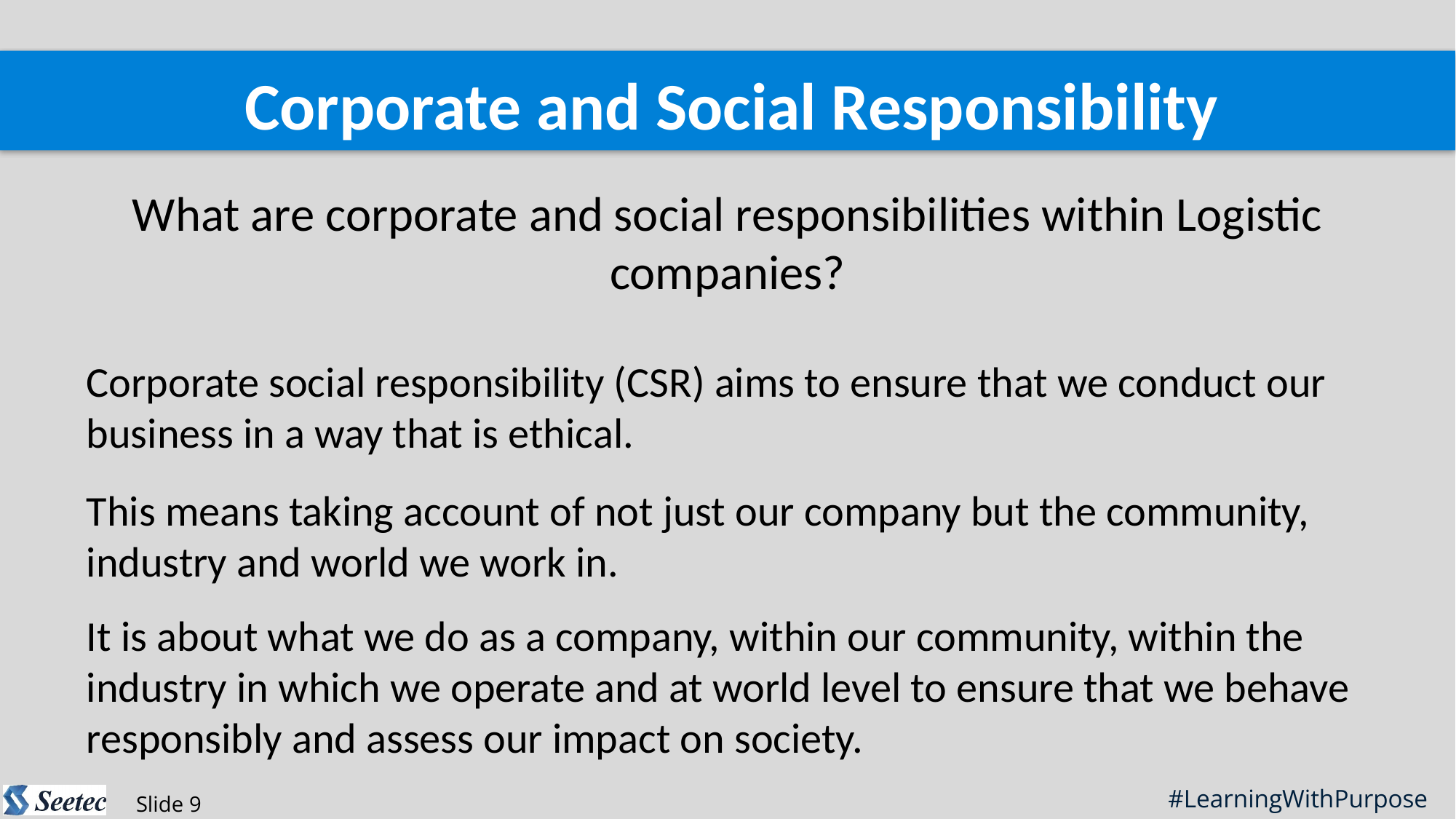

Corporate and Social Responsibility
What are corporate and social responsibilities within Logistic companies?

Corporate social responsibility (CSR) aims to ensure that we conduct our business in a way that is ethical.
This means taking account of not just our company but the community, industry and world we work in.
It is about what we do as a company, within our community, within the industry in which we operate and at world level to ensure that we behave responsibly and assess our impact on society.